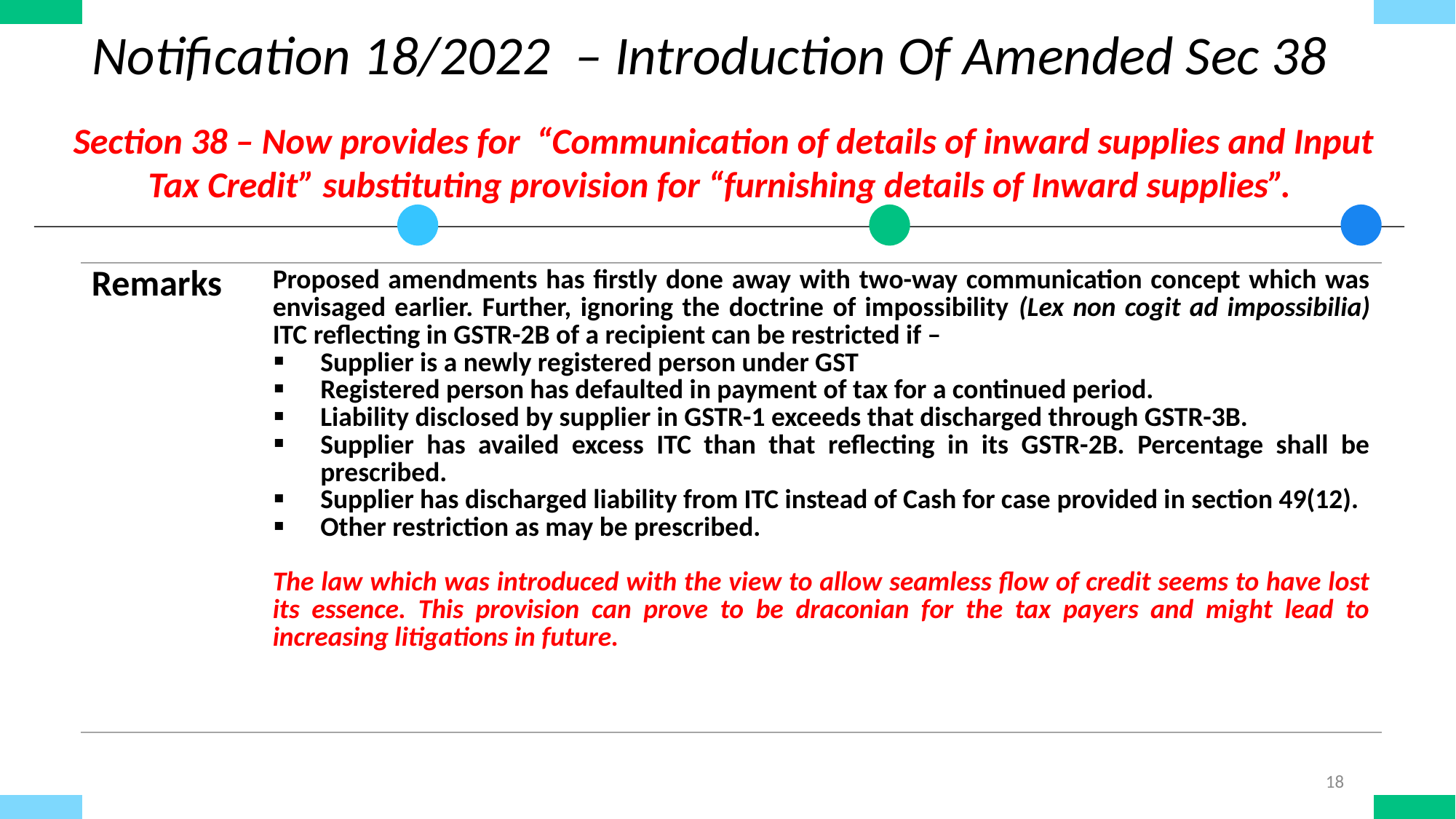

Notification 18/2022  – Introduction Of Amended Sec 38
Section 38 – Now provides for  “Communication of details of inward supplies and Input Tax Credit” substituting provision for “furnishing details of Inward supplies”.

| Remarks | Proposed amendments has firstly done away with two-way communication concept which was envisaged earlier. Further, ignoring the doctrine of impossibility (Lex non cogit ad impossibilia) ITC reflecting in GSTR-2B of a recipient can be restricted if – Supplier is a newly registered person under GST Registered person has defaulted in payment of tax for a continued period. Liability disclosed by supplier in GSTR-1 exceeds that discharged through GSTR-3B. Supplier has availed excess ITC than that reflecting in its GSTR-2B. Percentage shall be prescribed. Supplier has discharged liability from ITC instead of Cash for case provided in section 49(12). Other restriction as may be prescribed. The law which was introduced with the view to allow seamless flow of credit seems to have lost its essence. This provision can prove to be draconian for the tax payers and might lead to increasing litigations in future. |
| --- | --- |
18